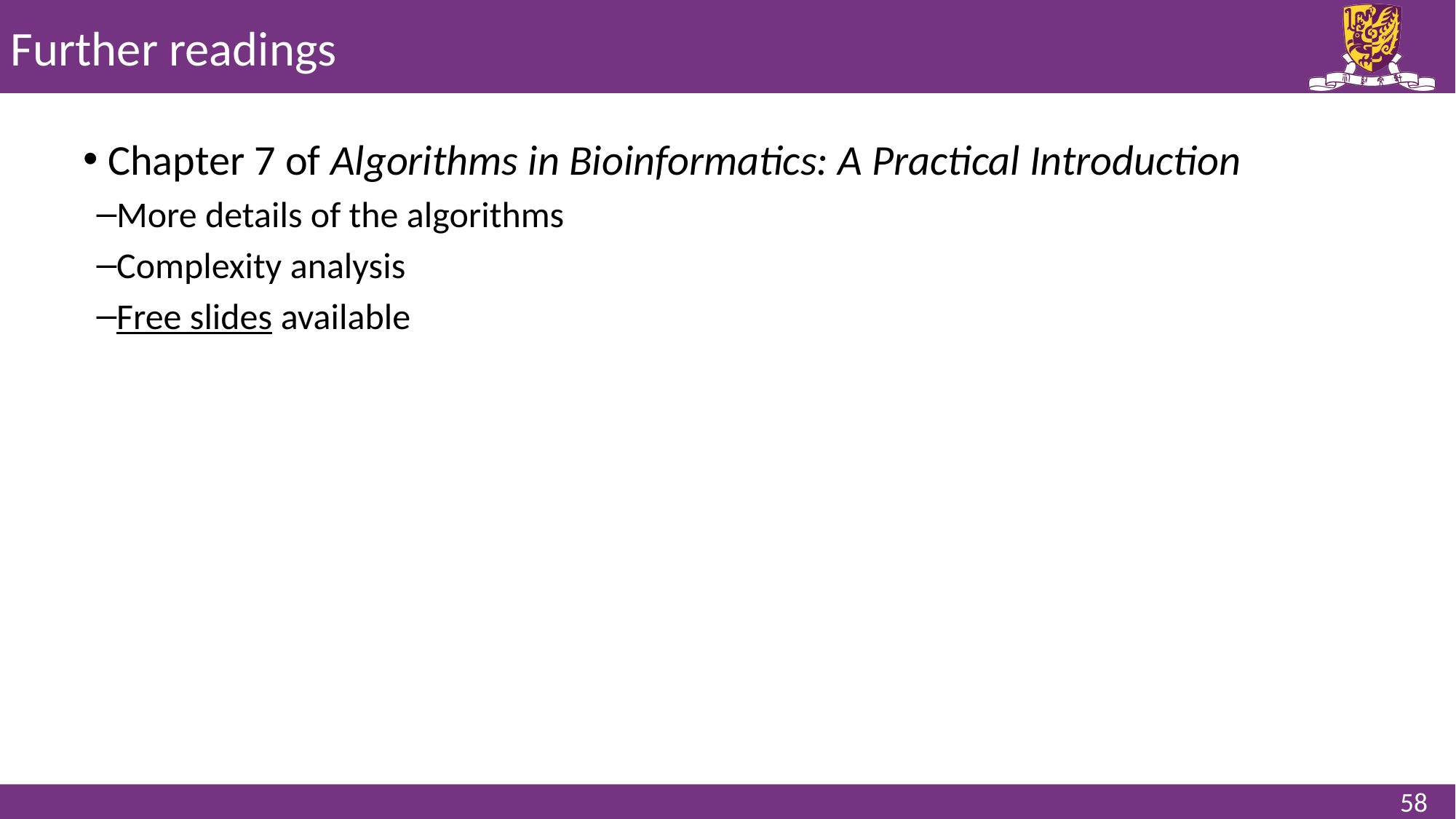

# Further readings
 Chapter 7 of Algorithms in Bioinformatics: A Practical Introduction
More details of the algorithms
Complexity analysis
Free slides available
58